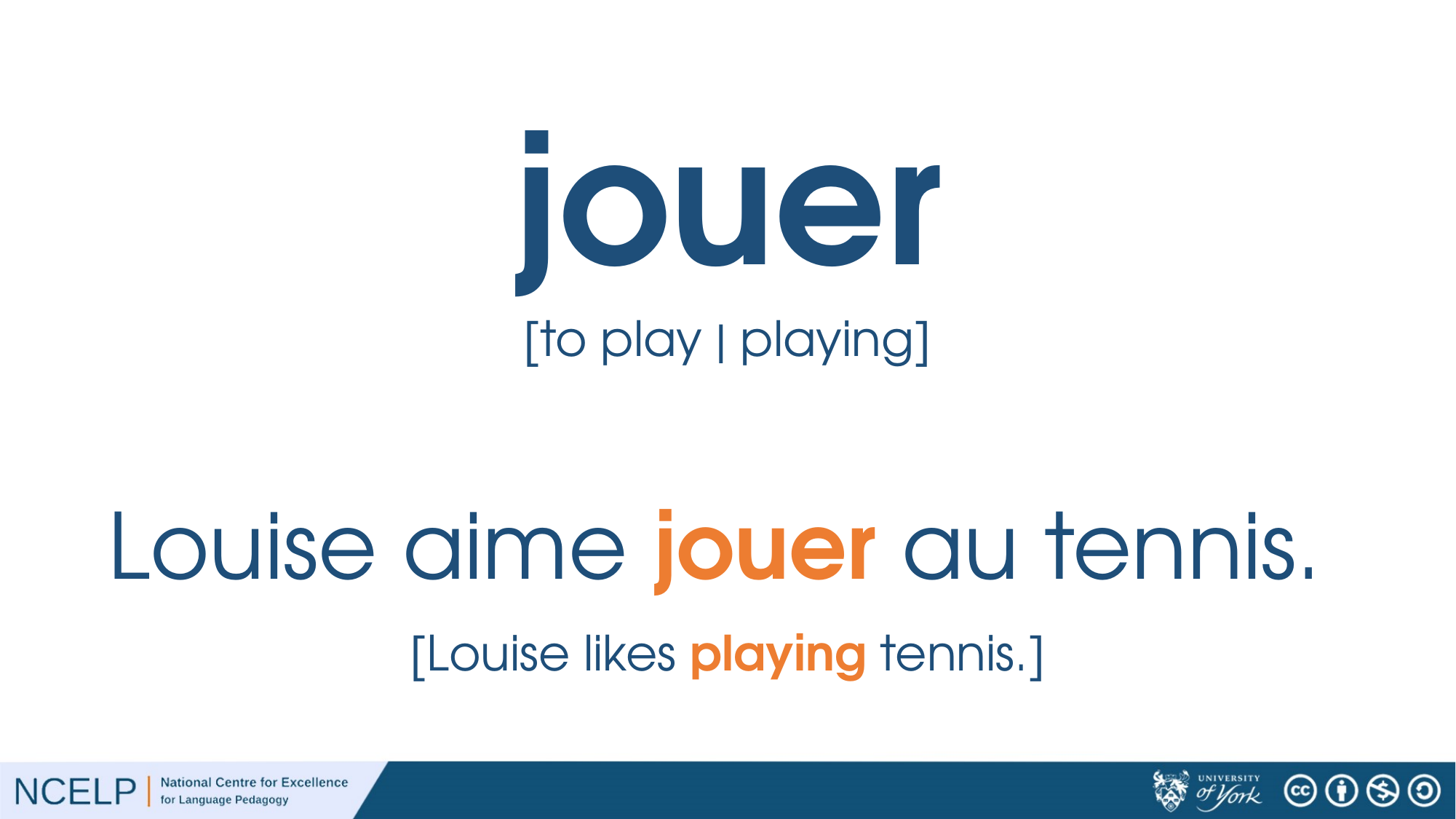

# jouer
[to play | playing]
Louise aime jouer au tennis.
[Louise likes playing tennis.]